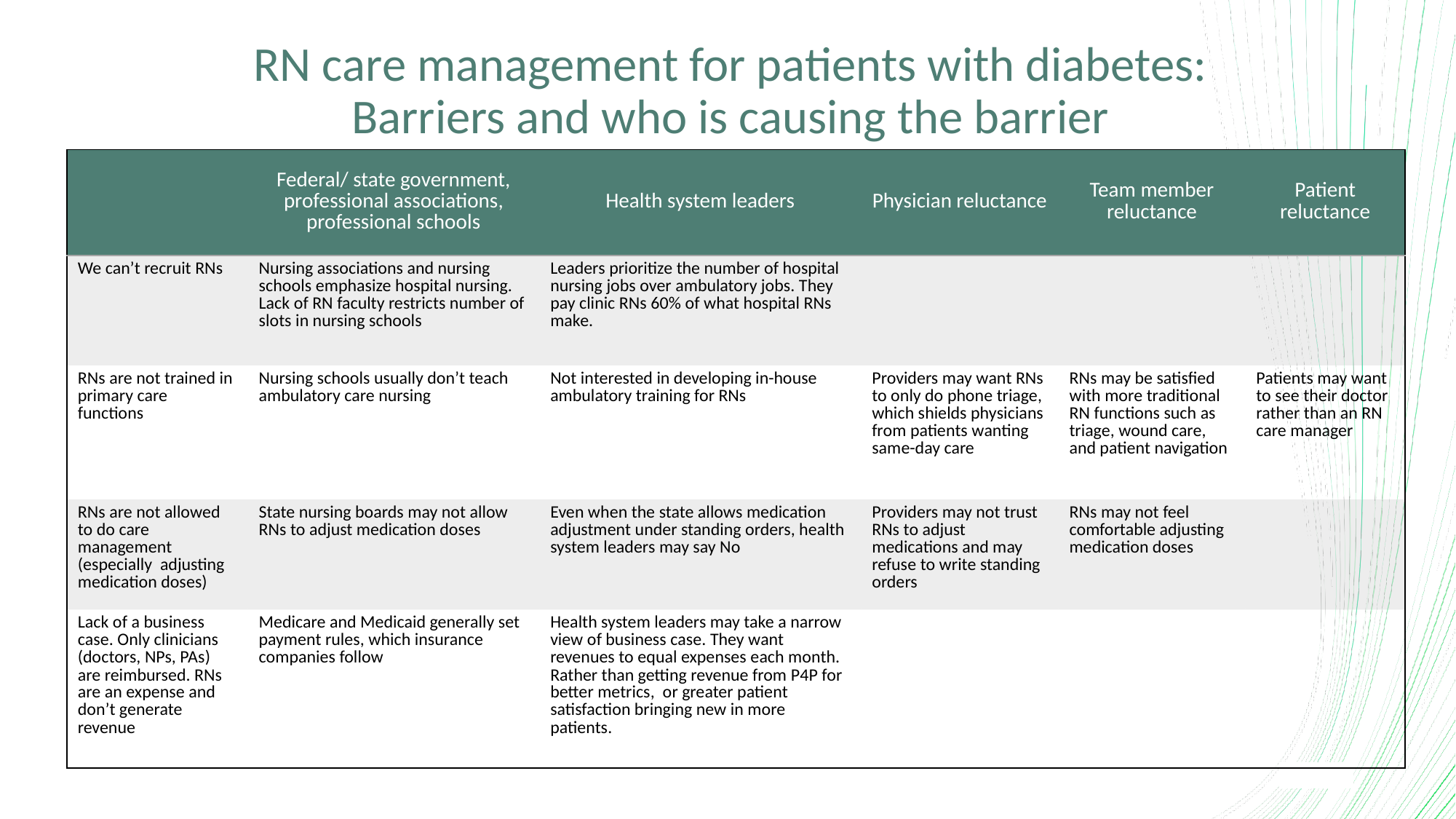

RN care management for patients with diabetes:
Barriers and who is causing the barrier
|  | Federal/ state government, professional associations, professional schools | Health system leaders | Physician reluctance | Team member reluctance | Patient reluctance |
| --- | --- | --- | --- | --- | --- |
| We can’t recruit RNs | Nursing associations and nursing schools emphasize hospital nursing. Lack of RN faculty restricts number of slots in nursing schools | Leaders prioritize the number of hospital nursing jobs over ambulatory jobs. They pay clinic RNs 60% of what hospital RNs make. |  |  |  |
| RNs are not trained in primary care functions | Nursing schools usually don’t teach ambulatory care nursing | Not interested in developing in-house ambulatory training for RNs | Providers may want RNs to only do phone triage, which shields physicians from patients wanting same-day care | RNs may be satisfied with more traditional RN functions such as triage, wound care, and patient navigation | Patients may want to see their doctor rather than an RN care manager |
| RNs are not allowed to do care management (especially adjusting medication doses) | State nursing boards may not allow RNs to adjust medication doses | Even when the state allows medication adjustment under standing orders, health system leaders may say No | Providers may not trust RNs to adjust medications and may refuse to write standing orders | RNs may not feel comfortable adjusting medication doses |  |
| Lack of a business case. Only clinicians (doctors, NPs, PAs) are reimbursed. RNs are an expense and don’t generate revenue | Medicare and Medicaid generally set payment rules, which insurance companies follow | Health system leaders may take a narrow view of business case. They want revenues to equal expenses each month. Rather than getting revenue from P4P for better metrics, or greater patient satisfaction bringing new in more patients. |  |  |  |